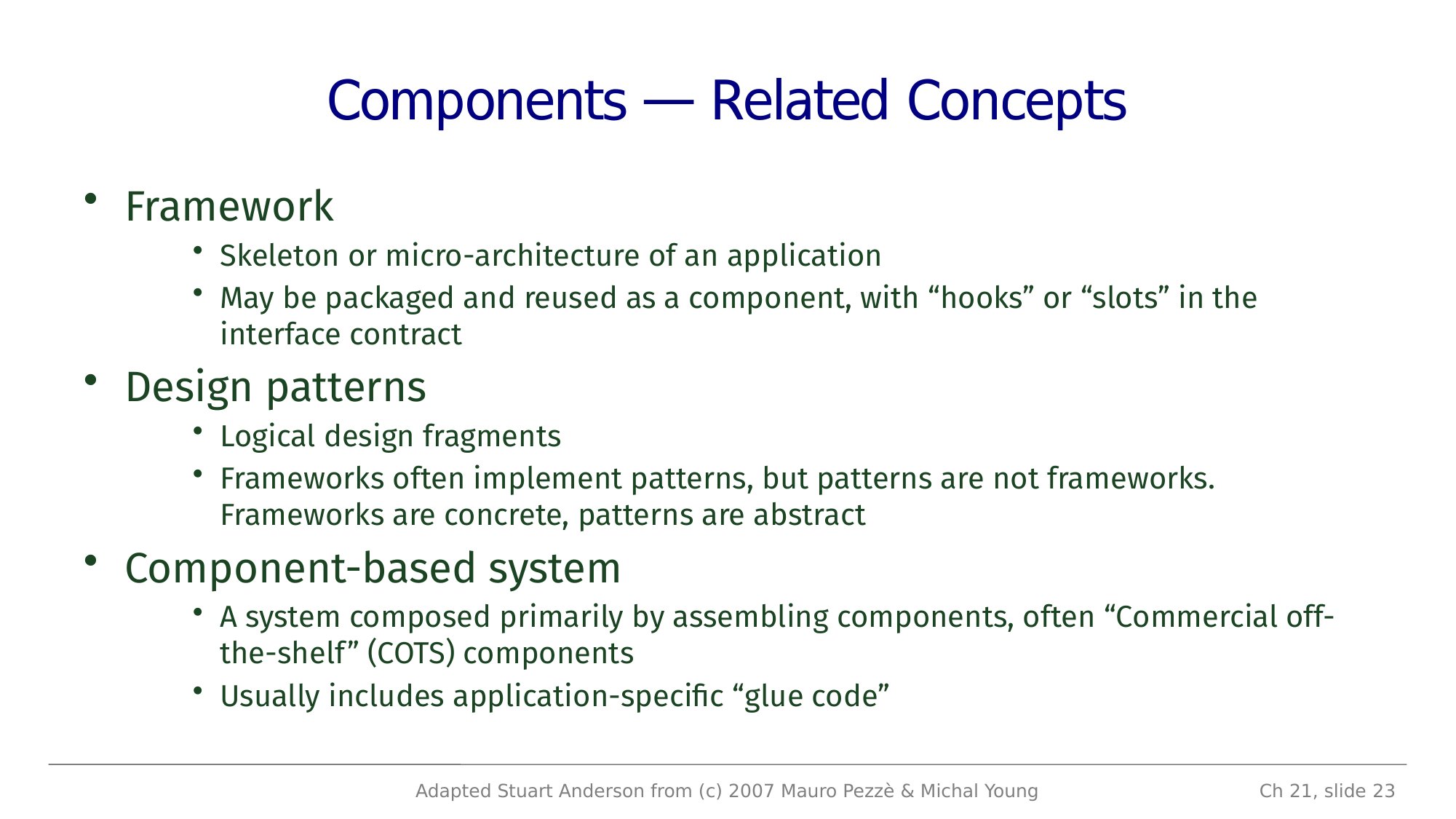

# Components — Related Concepts
Framework
Skeleton or micro-architecture of an application
May be packaged and reused as a component, with “hooks” or “slots” in the interface contract
Design patterns
Logical design fragments
Frameworks often implement patterns, but patterns are not frameworks.  Frameworks are concrete, patterns are abstract
Component-based system
A system composed primarily by assembling components, often “Commercial off-the-shelf” (COTS) components
Usually includes application-specific “glue code”
Adapted Stuart Anderson from (c) 2007 Mauro Pezzè & Michal Young
 Ch 21, slide 23